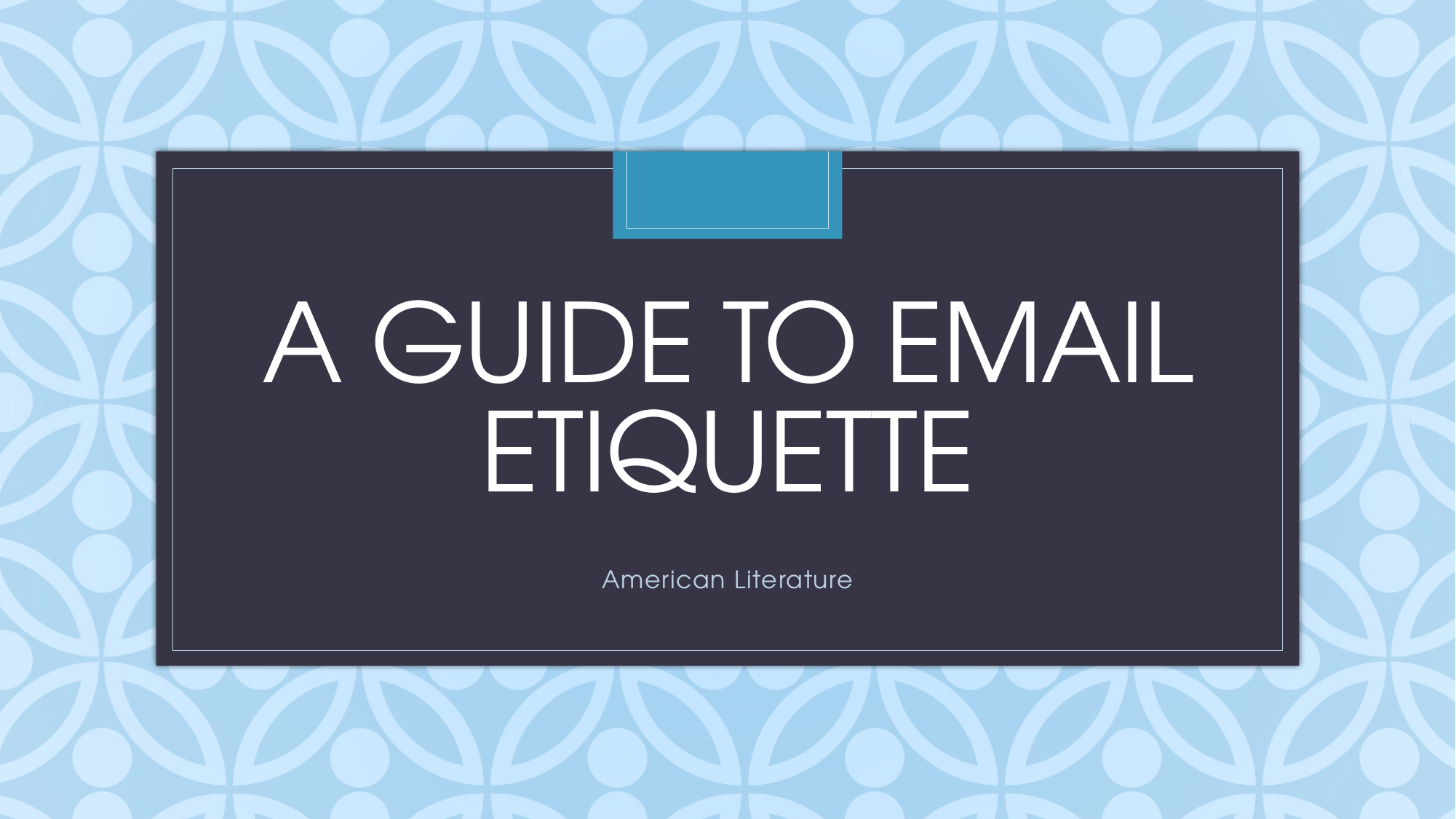

# A guide to email etiquette
American Literature